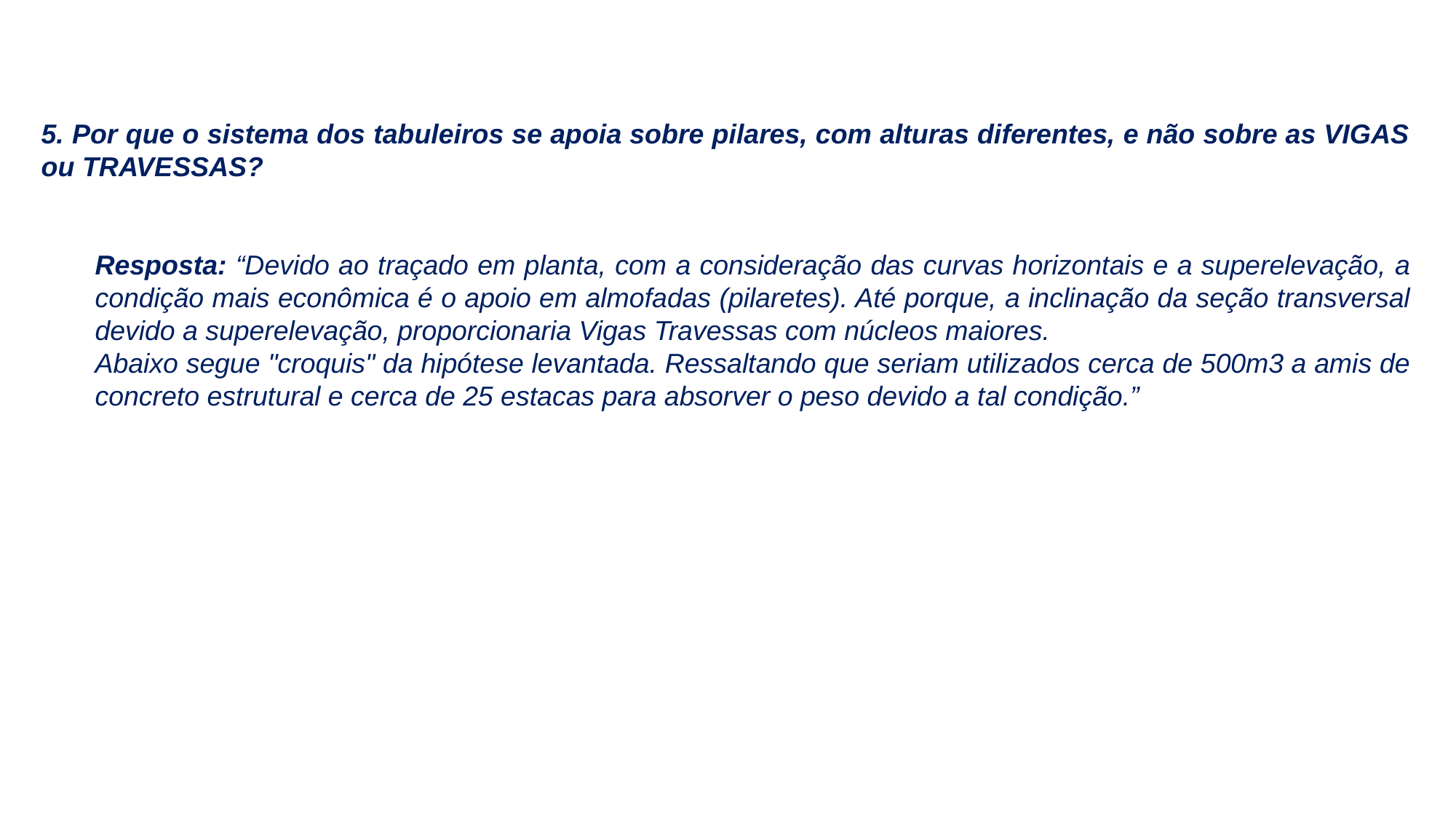

5. Por que o sistema dos tabuleiros se apoia sobre pilares, com alturas diferentes, e não sobre as VIGAS ou TRAVESSAS?

Resposta: “Devido ao traçado em planta, com a consideração das curvas horizontais e a superelevação, a condição mais econômica é o apoio em almofadas (pilaretes). Até porque, a inclinação da seção transversal devido a superelevação, proporcionaria Vigas Travessas com núcleos maiores.
Abaixo segue "croquis" da hipótese levantada. Ressaltando que seriam utilizados cerca de 500m3 a amis de concreto estrutural e cerca de 25 estacas para absorver o peso devido a tal condição.”